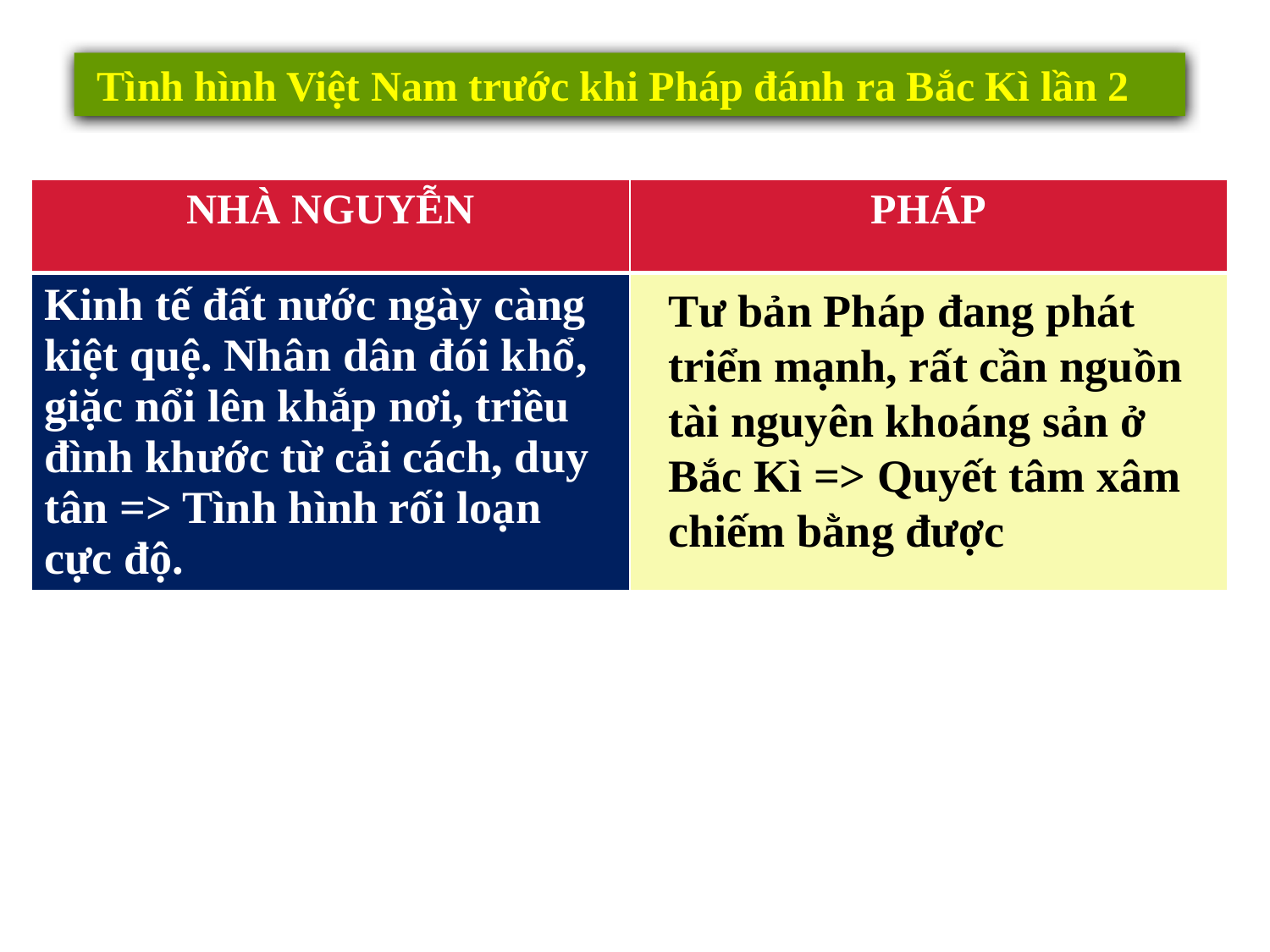

Tình hình Việt Nam trước khi Pháp đánh ra Bắc Kì lần 2
| NHÀ NGUYỄN | PHÁP |
| --- | --- |
| Kinh tế đất nước ngày càng kiệt quệ. Nhân dân đói khổ, giặc nổi lên khắp nơi, triều đình khước từ cải cách, duy tân => Tình hình rối loạn cực độ. |  |
Tư bản Pháp đang phát triển mạnh, rất cần nguồn tài nguyên khoáng sản ở Bắc Kì => Quyết tâm xâm chiếm bằng được